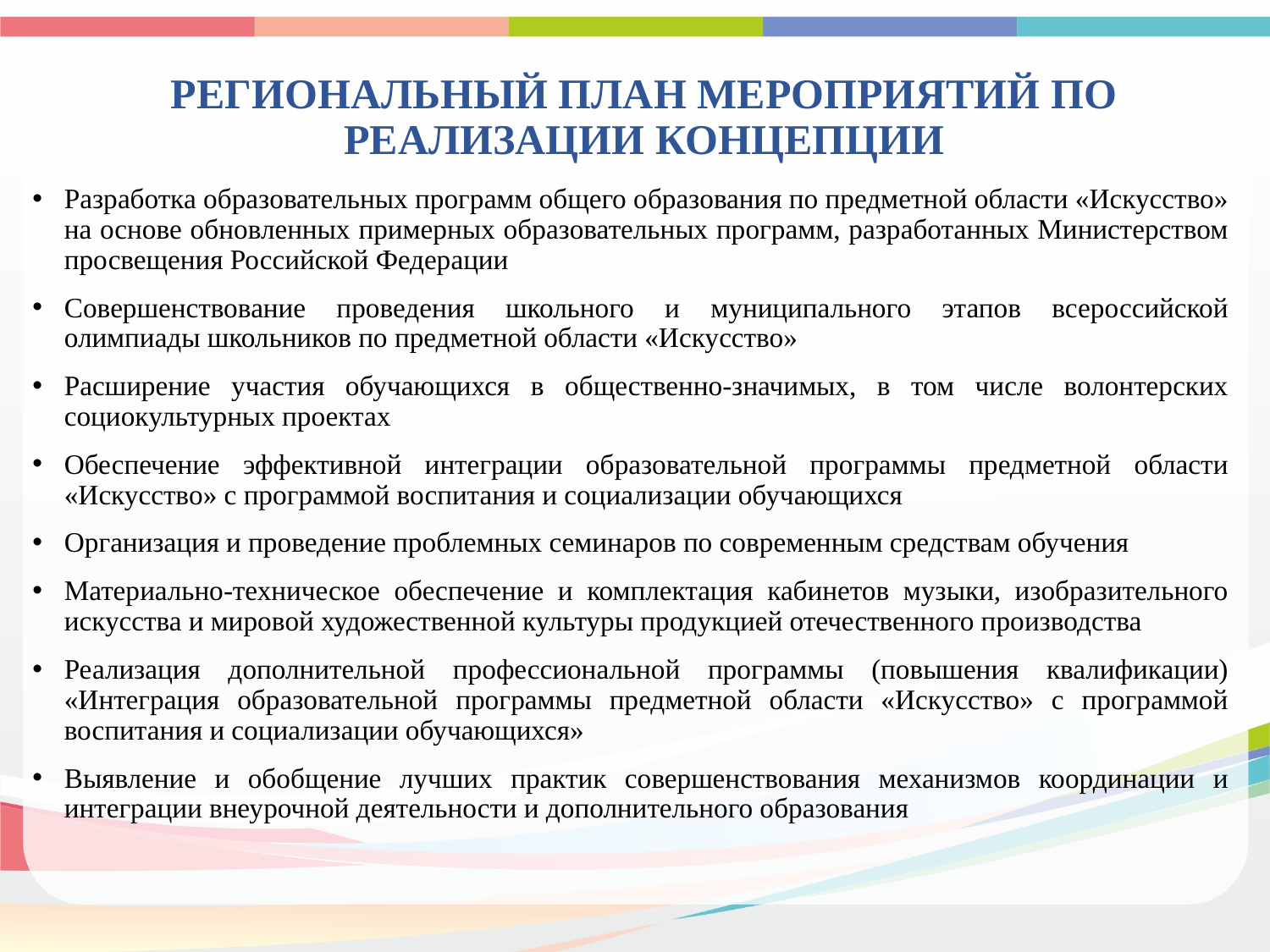

# РЕГИОНАЛЬНЫЙ ПЛАН МЕРОПРИЯТИЙ ПО РЕАЛИЗАЦИИ КОНЦЕПЦИИ
Разработка образовательных программ общего образования по предметной области «Искусство» на основе обновленных примерных образовательных программ, разработанных Министерством просвещения Российской Федерации
Совершенствование проведения школьного и муниципального этапов всероссийской олимпиады школьников по предметной области «Искусство»
Расширение участия обучающихся в общественно-значимых, в том числе волонтерских социокультурных проектах
Обеспечение эффективной интеграции образовательной программы предметной области «Искусство» с программой воспитания и социализации обучающихся
Организация и проведение проблемных семинаров по современным средствам обучения
Материально-техническое обеспечение и комплектация кабинетов музыки, изобразительного искусства и мировой художественной культуры продукцией отечественного производства
Реализация дополнительной профессиональной программы (повышения квалификации) «Интеграция образовательной программы предметной области «Искусство» с программой воспитания и социализации обучающихся»
Выявление и обобщение лучших практик совершенствования механизмов координации и интеграции внеурочной деятельности и дополнительного образования